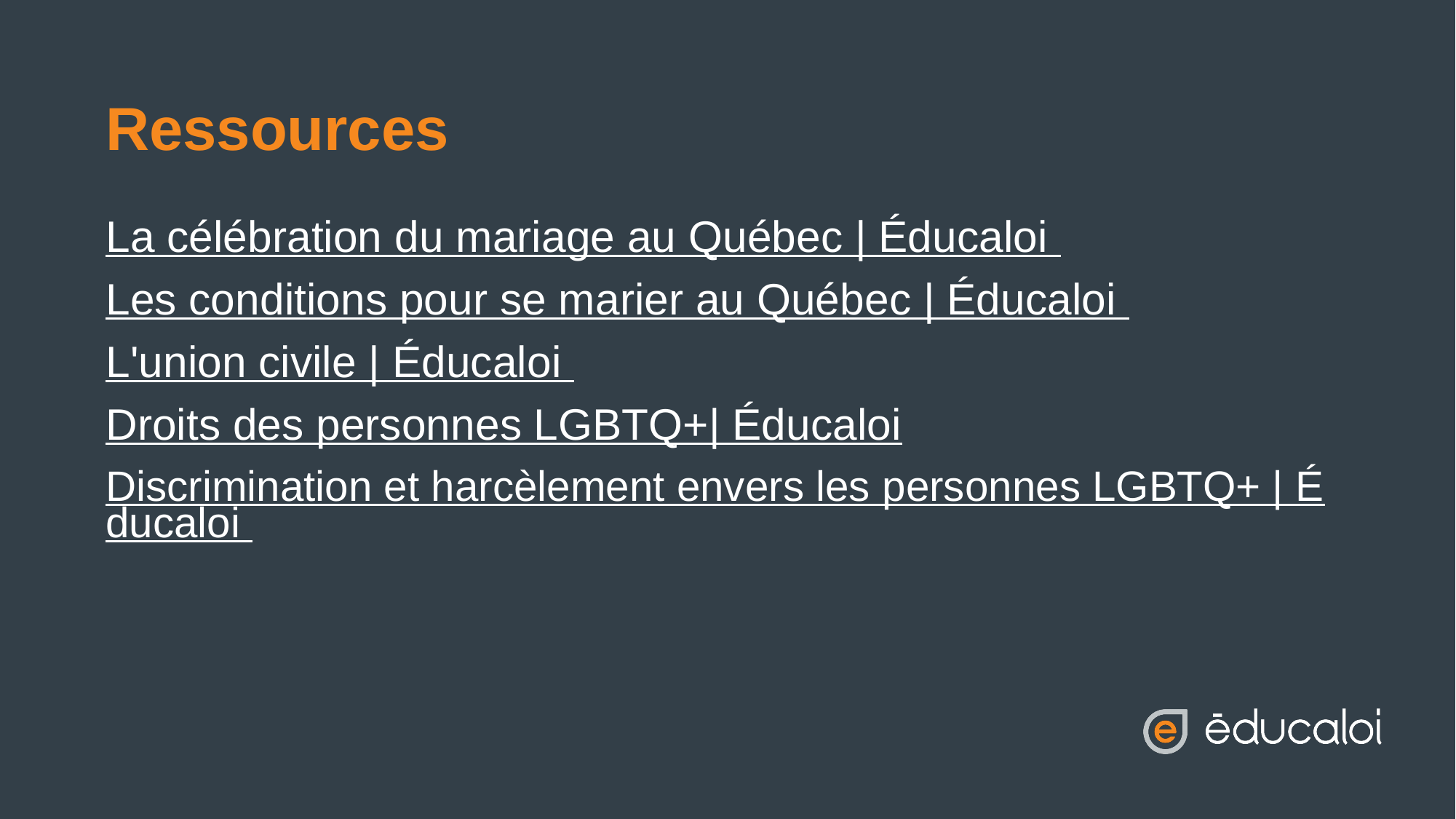

# Ressources
La célébration du mariage au Québec | Éducaloi
Les conditions pour se marier au Québec | Éducaloi
L'union civile | Éducaloi
Droits des personnes LGBTQ+| Éducaloi
Discrimination et harcèlement envers les personnes LGBTQ+ | Éducaloi